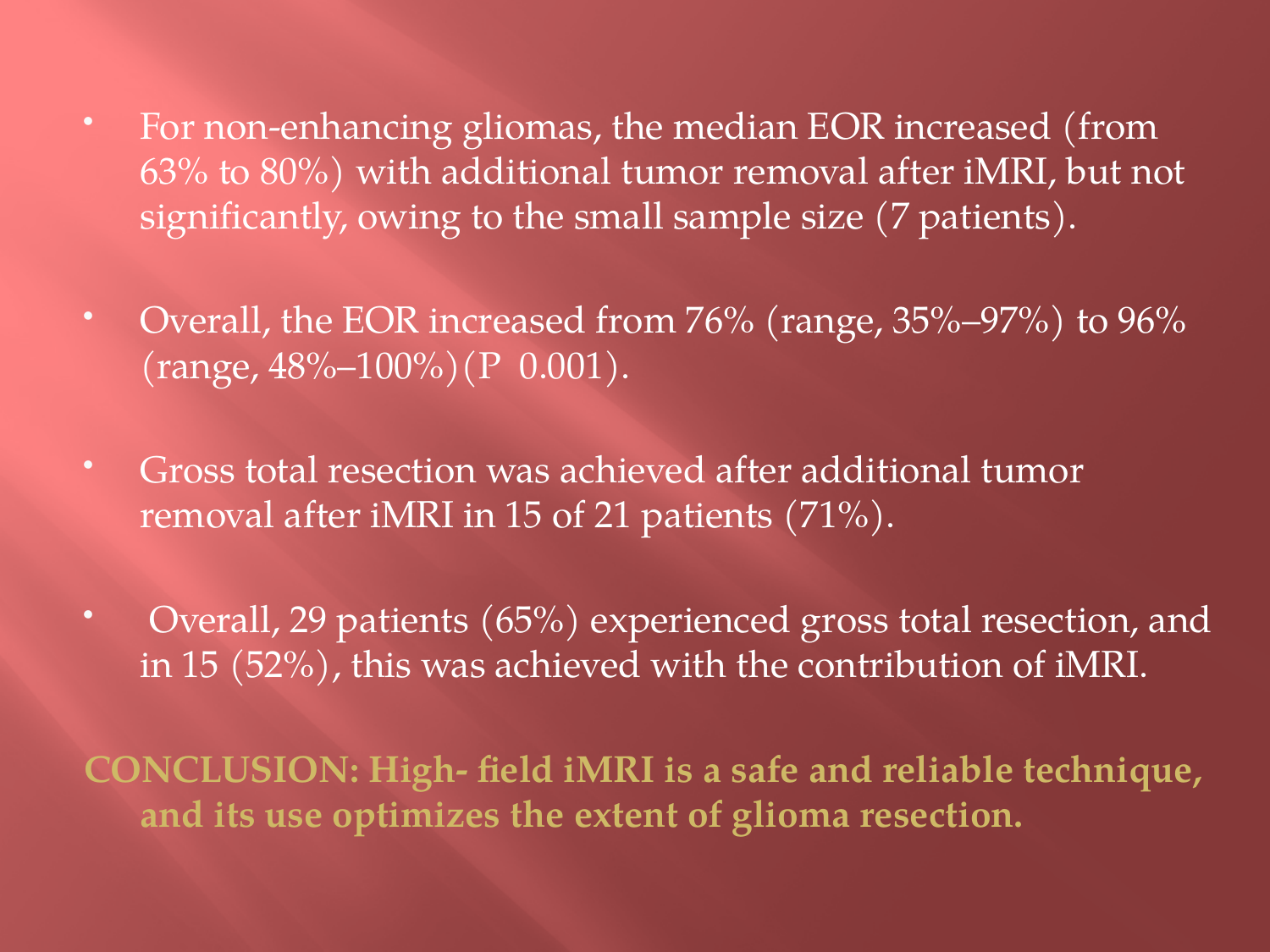

For non-enhancing gliomas, the median EOR increased (from 63% to 80%) with additional tumor removal after iMRI, but not significantly, owing to the small sample size (7 patients).

Overall, the EOR increased from 76% (range, 35%–97%) to 96% (range, 48%–100%)(P  0.001).

Gross total resection was achieved after additional tumor removal after iMRI in 15 of 21 patients (71%).

 Overall, 29 patients (65%) experienced gross total resection, and in 15 (52%), this was achieved with the contribution of iMRI.

CONCLUSION: High- field iMRI is a safe and reliable technique, and its use optimizes the extent of glioma resection.